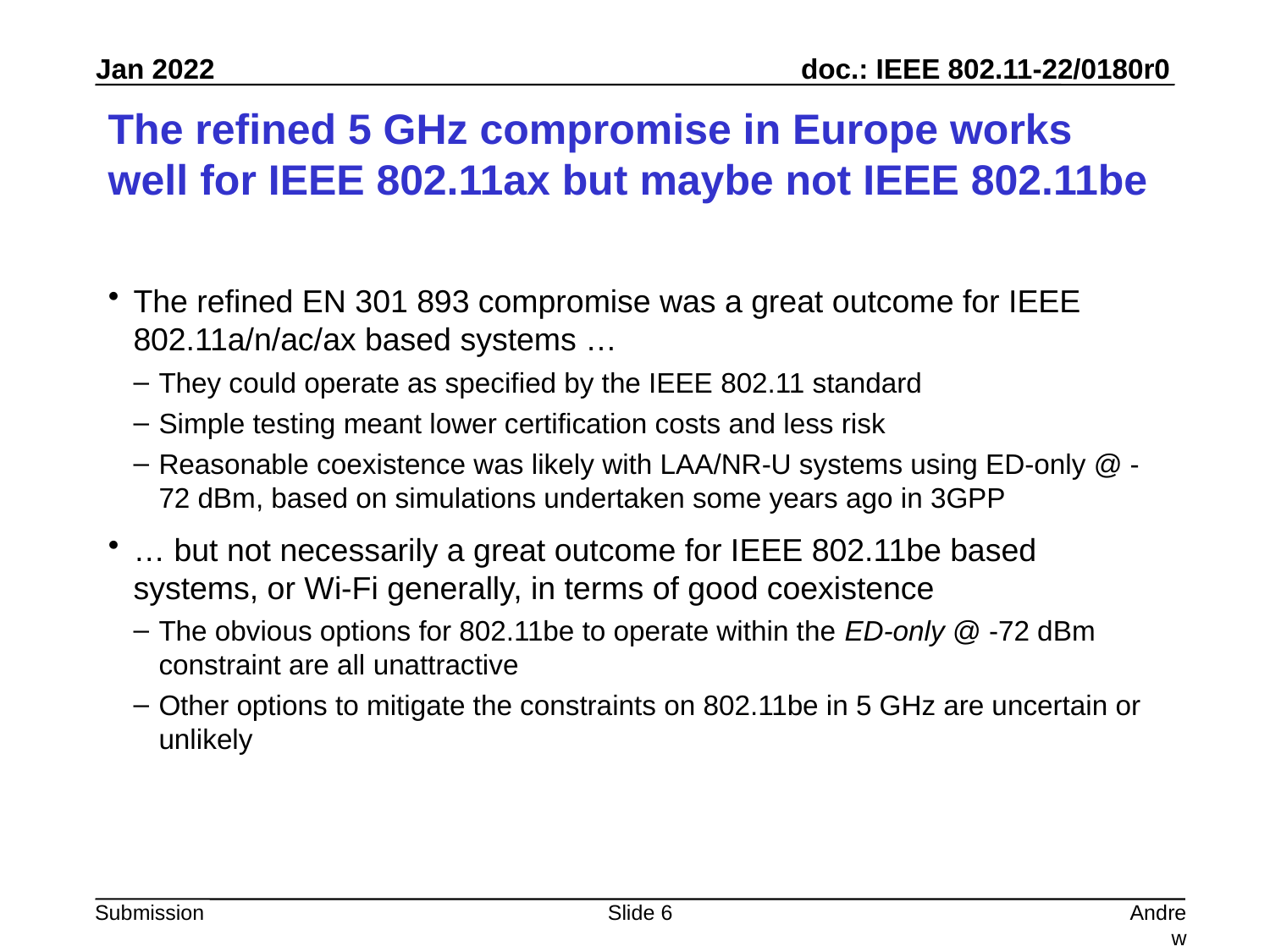

# The refined 5 GHz compromise in Europe works well for IEEE 802.11ax but maybe not IEEE 802.11be
The refined EN 301 893 compromise was a great outcome for IEEE 802.11a/n/ac/ax based systems …
They could operate as specified by the IEEE 802.11 standard
Simple testing meant lower certification costs and less risk
Reasonable coexistence was likely with LAA/NR-U systems using ED-only @ -72 dBm, based on simulations undertaken some years ago in 3GPP
… but not necessarily a great outcome for IEEE 802.11be based systems, or Wi-Fi generally, in terms of good coexistence
The obvious options for 802.11be to operate within the ED-only @ -72 dBm constraint are all unattractive
Other options to mitigate the constraints on 802.11be in 5 GHz are uncertain or unlikely

Slide 6
Andrew Myles, Cisco